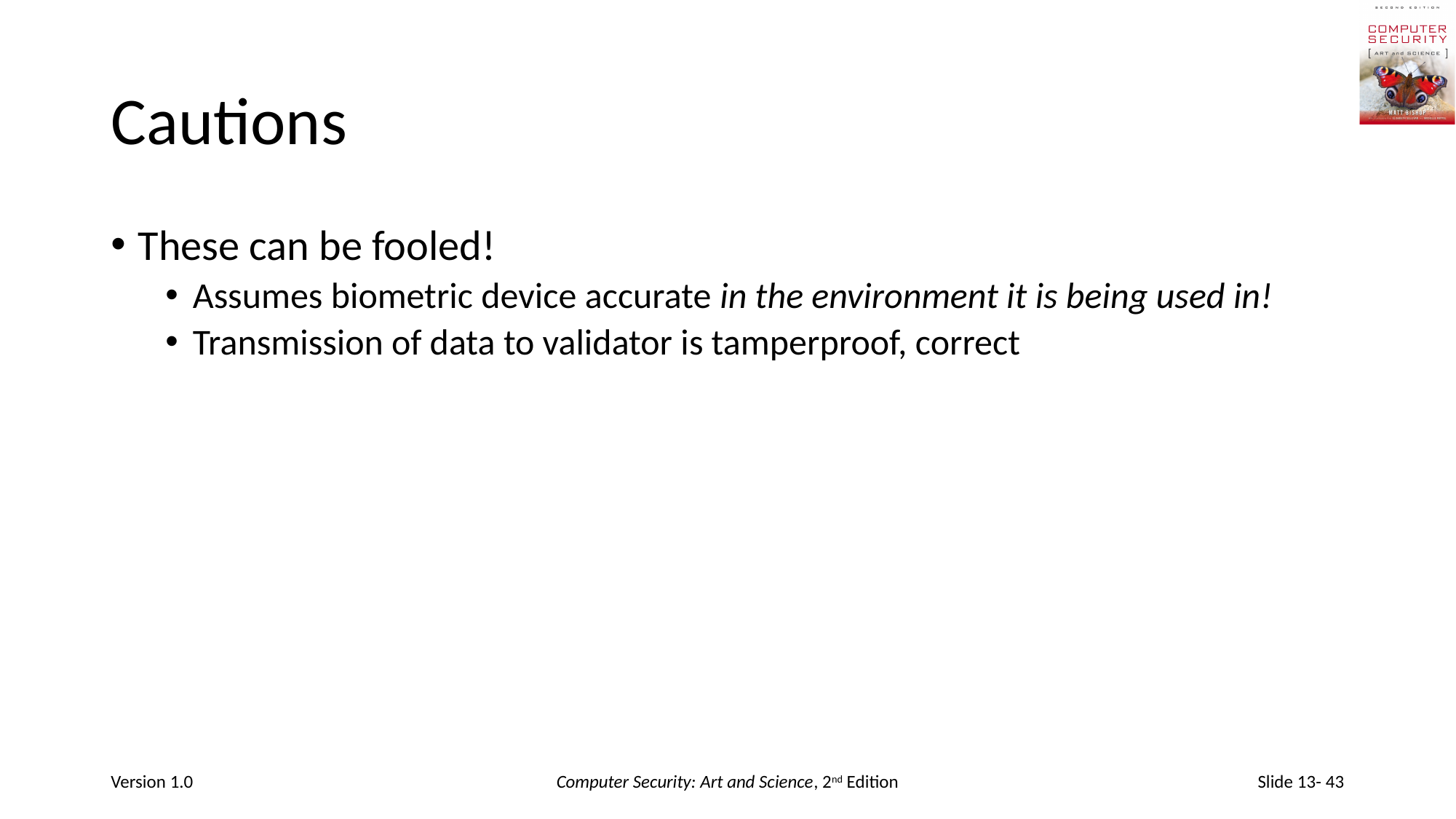

# Cautions
These can be fooled!
Assumes biometric device accurate in the environment it is being used in!
Transmission of data to validator is tamperproof, correct
Version 1.0
Computer Security: Art and Science, 2nd Edition
Slide 13- 43